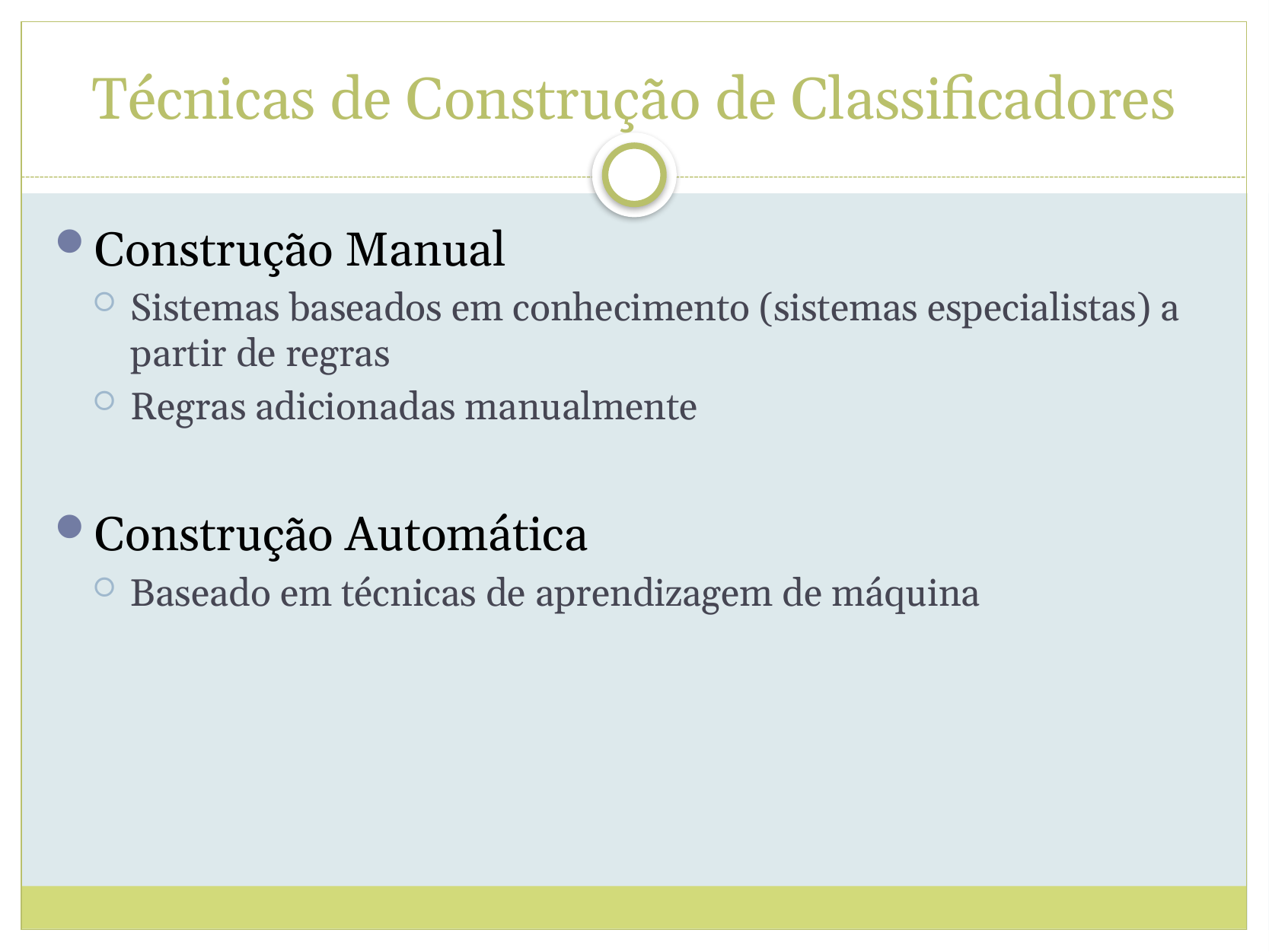

# Técnicas de Construção de Classificadores
Construção Manual
Sistemas baseados em conhecimento (sistemas especialistas) a partir de regras
Regras adicionadas manualmente

Construção Automática
Baseado em técnicas de aprendizagem de máquina